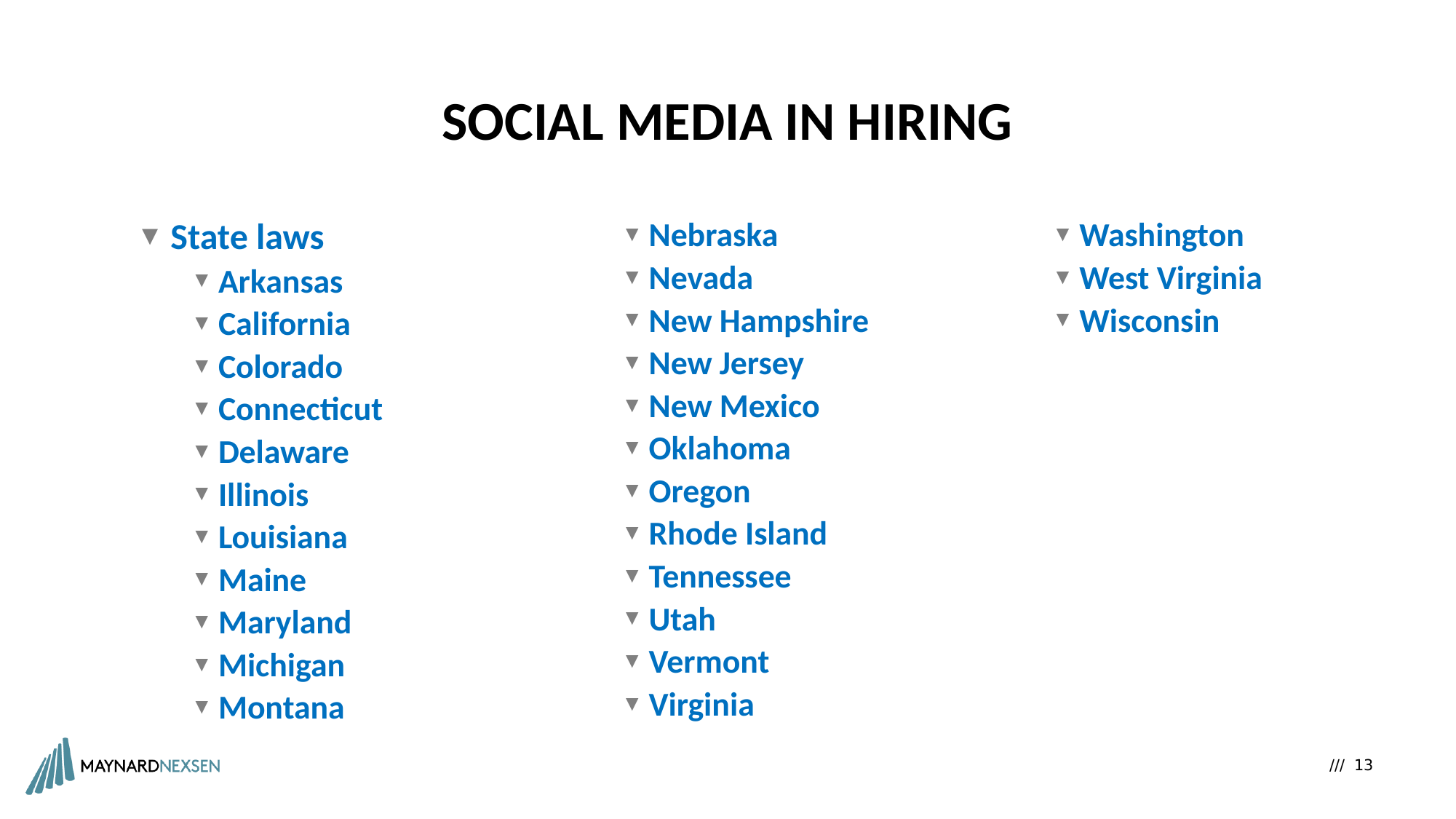

# SOCIAL MEDIA IN HIRING
State laws
Arkansas
California
Colorado
Connecticut
Delaware
Illinois
Louisiana
Maine
Maryland
Michigan
Montana
Nebraska
Nevada
New Hampshire
New Jersey
New Mexico
Oklahoma
Oregon
Rhode Island
Tennessee
Utah
Vermont
Virginia
Washington
West Virginia
Wisconsin

///  13